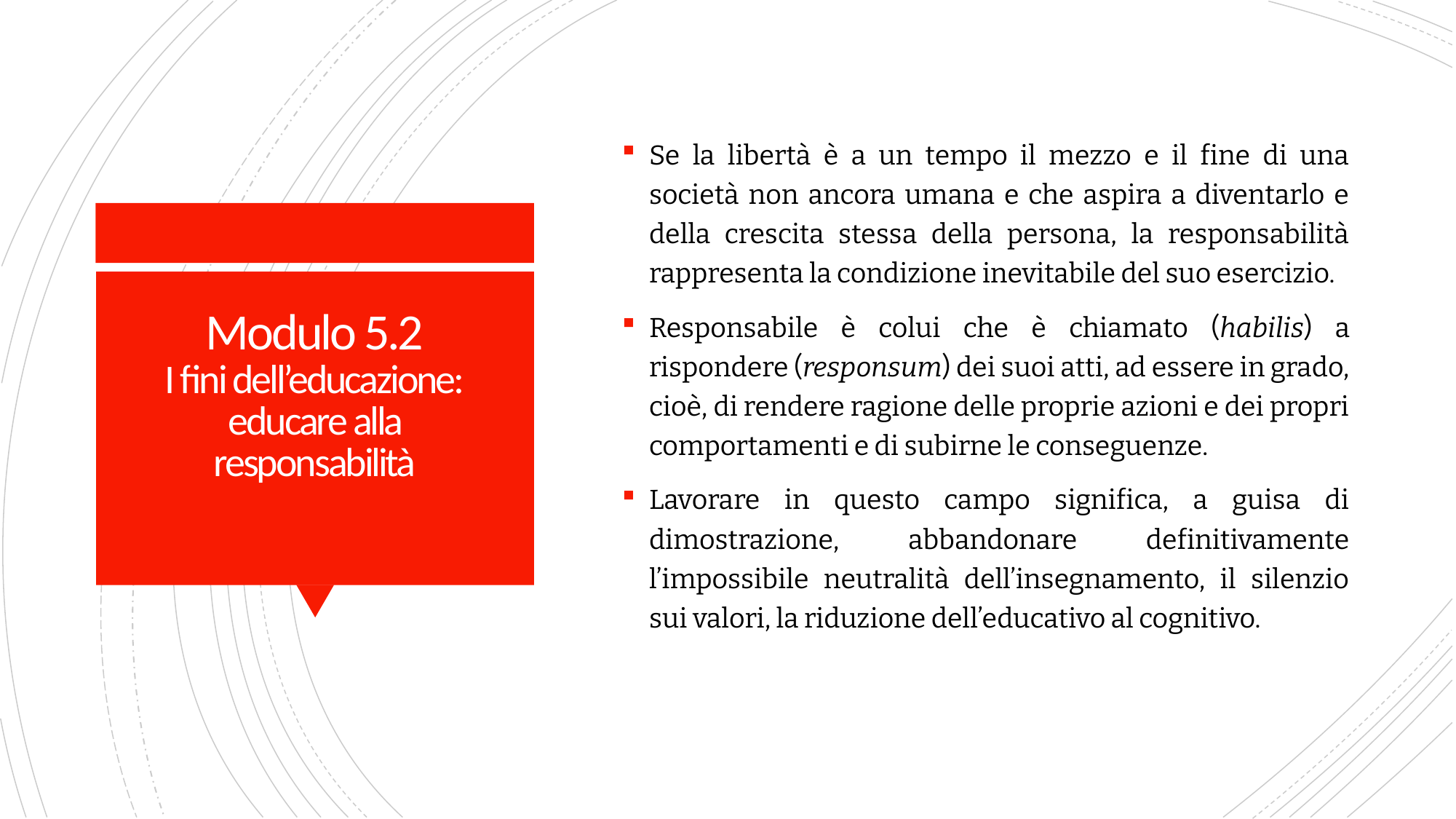

Se la libertà è a un tempo il mezzo e il fine di una società non ancora umana e che aspira a diventarlo e della crescita stessa della persona, la responsabilità rappresenta la condizione inevitabile del suo esercizio.
Responsabile è colui che è chiamato (habilis) a rispondere (responsum) dei suoi atti, ad essere in grado, cioè, di rendere ragione delle proprie azioni e dei propri comportamenti e di subirne le conseguenze.
Lavorare in questo campo significa, a guisa di dimostrazione, abbandonare definitivamente l’impossibile neutralità dell’insegnamento, il silenzio sui valori, la riduzione dell’educativo al cognitivo.

# Modulo 5.2 I fini dell’educazione: educare alla responsabilità